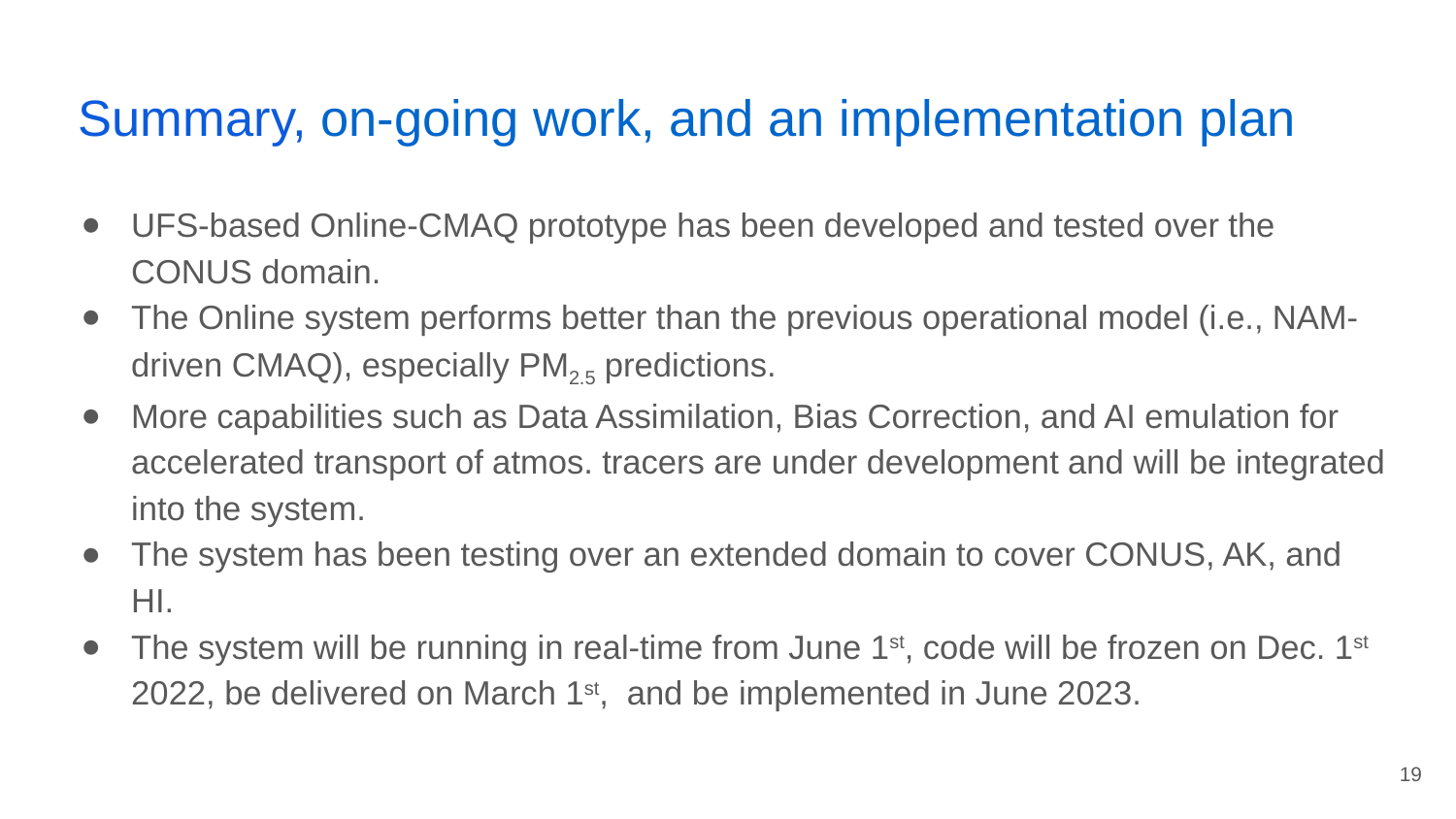

# Summary, on-going work, and an implementation plan
UFS-based Online-CMAQ prototype has been developed and tested over the CONUS domain.
The Online system performs better than the previous operational model (i.e., NAM-driven CMAQ), especially PM2.5 predictions.
More capabilities such as Data Assimilation, Bias Correction, and AI emulation for accelerated transport of atmos. tracers are under development and will be integrated into the system.
The system has been testing over an extended domain to cover CONUS, AK, and HI.
The system will be running in real-time from June 1st, code will be frozen on Dec. 1st 2022, be delivered on March 1st,  and be implemented in June 2023.

19